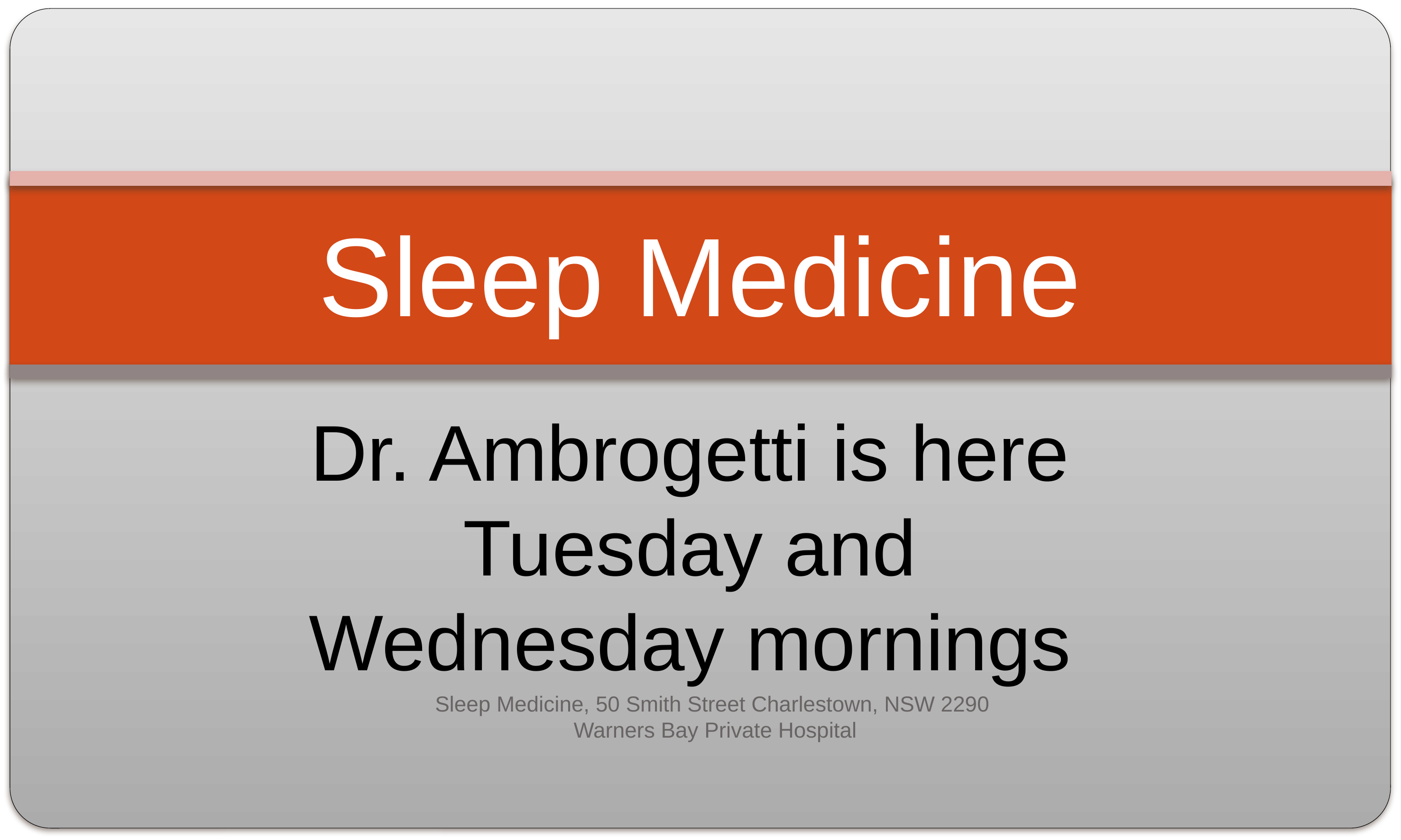

# Sleep Medicine
Dr. Ambrogetti is here Tuesday and Wednesday mornings

Sleep Medicine, 50 Smith Street Charlestown, NSW 2290
Warners Bay Private Hospital